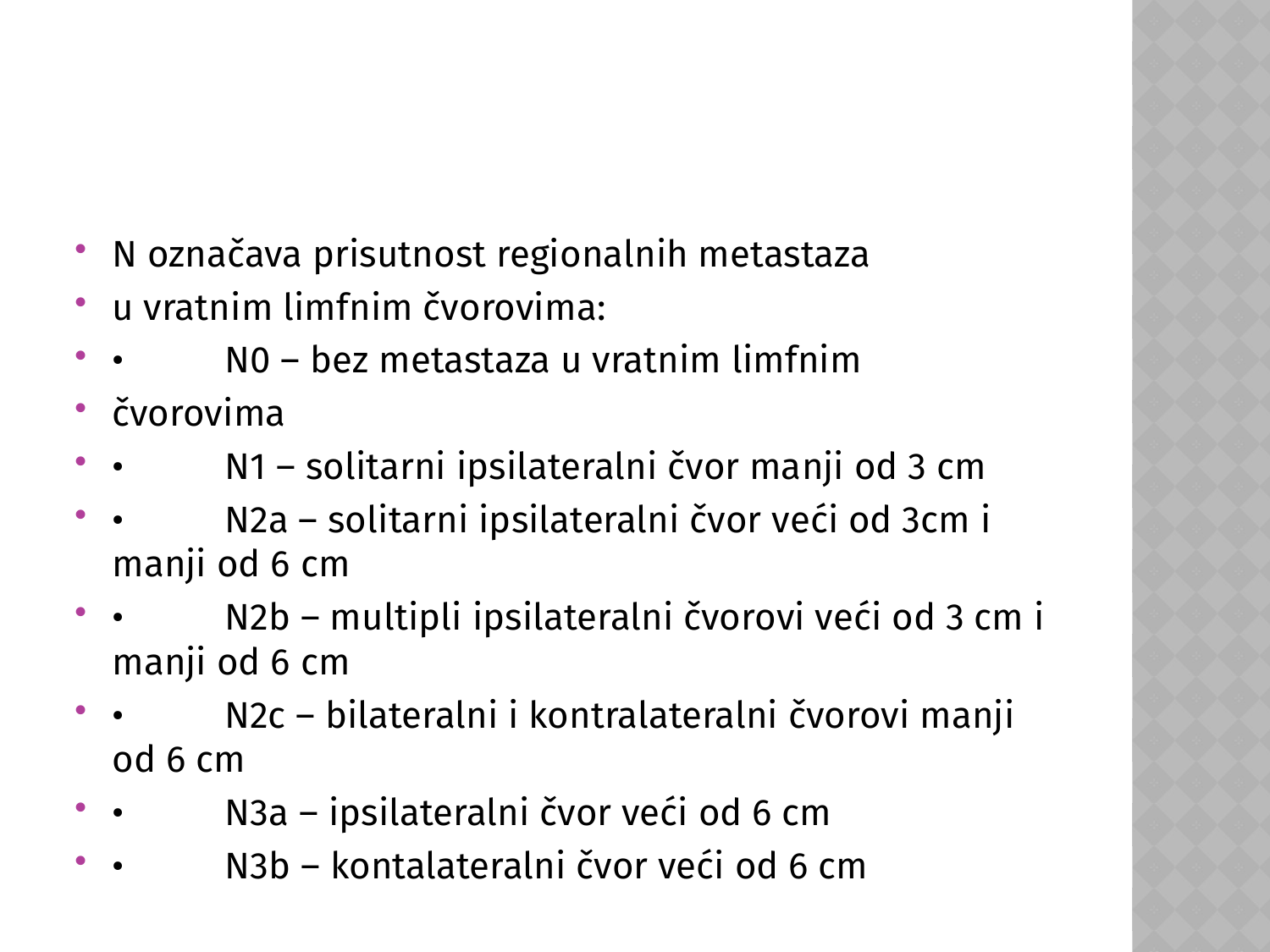

#
N označava prisutnost regionalnih metastaza
u vratnim limfnim čvorovima:
•	 N0 – bez metastaza u vratnim limfnim
čvorovima
•	 N1 – solitarni ipsilateralni čvor manji od 3 cm
•	 N2a – solitarni ipsilateralni čvor veći od 3cm i manji od 6 cm
•	 N2b – multipli ipsilateralni čvorovi veći od 3 cm i manji od 6 cm
•	 N2c – bilateralni i kontralateralni čvorovi manji od 6 cm
•	 N3a – ipsilateralni čvor veći od 6 cm
•	 N3b – kontalateralni čvor veći od 6 cm